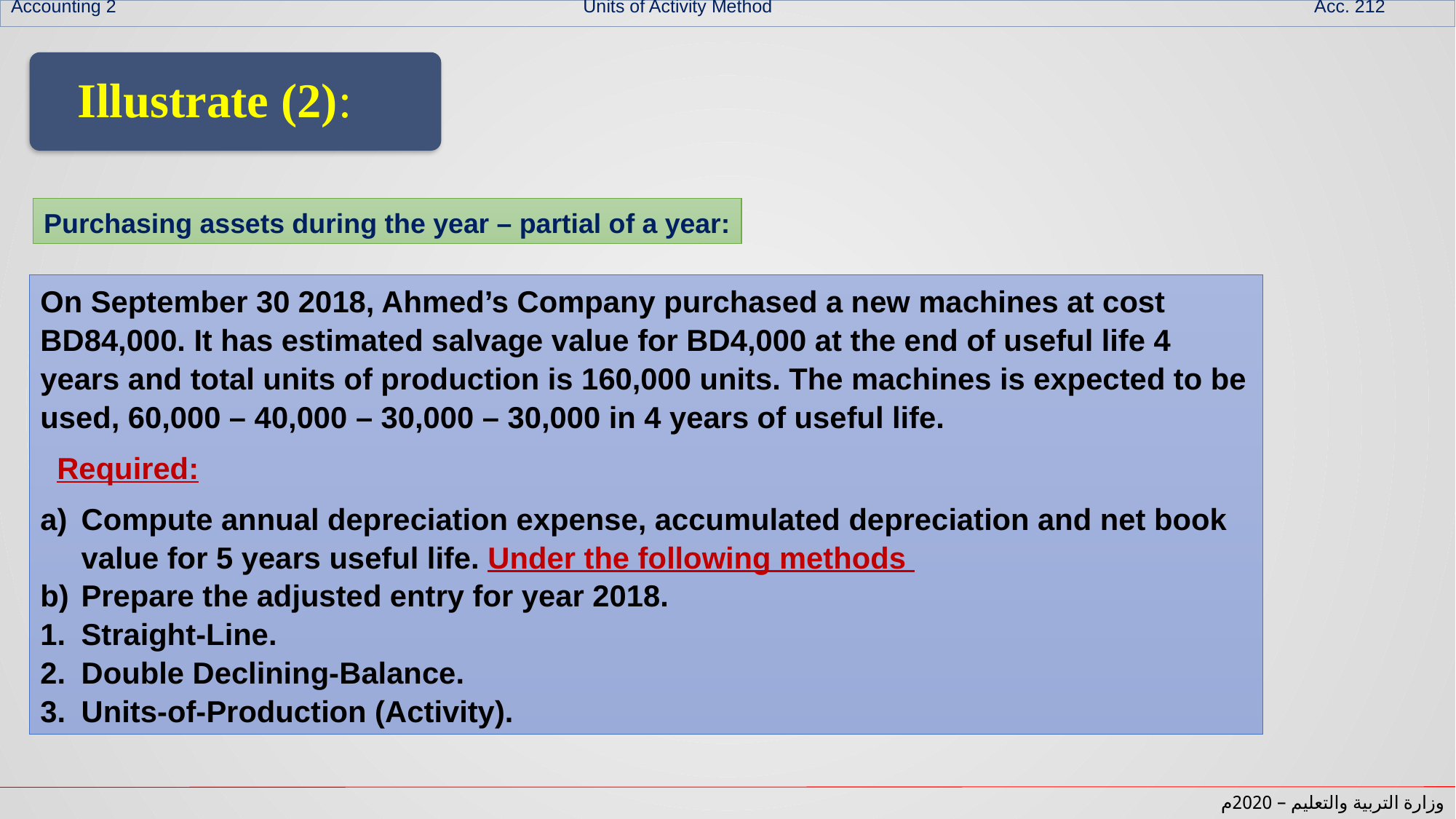

Accounting 2                                                                                            Units of Activity Method                                                                                                           Acc. 212

Illustrate (2):
Purchasing assets during the year – partial of a year:
On September 30 2018, Ahmed’s Company purchased a new machines at cost BD84,000. It has estimated salvage value for BD4,000 at the end of useful life 4 years and total units of production is 160,000 units. The machines is expected to be used, 60,000 – 40,000 – 30,000 – 30,000 in 4 years of useful life.
  Required:
Compute annual depreciation expense, accumulated depreciation and net book value for 5 years useful life. Under the following methods
Prepare the adjusted entry for year 2018.
Straight-Line.
Double Declining-Balance.
Units-of-Production (Activity).
وزارة التربية والتعليم – 2020م